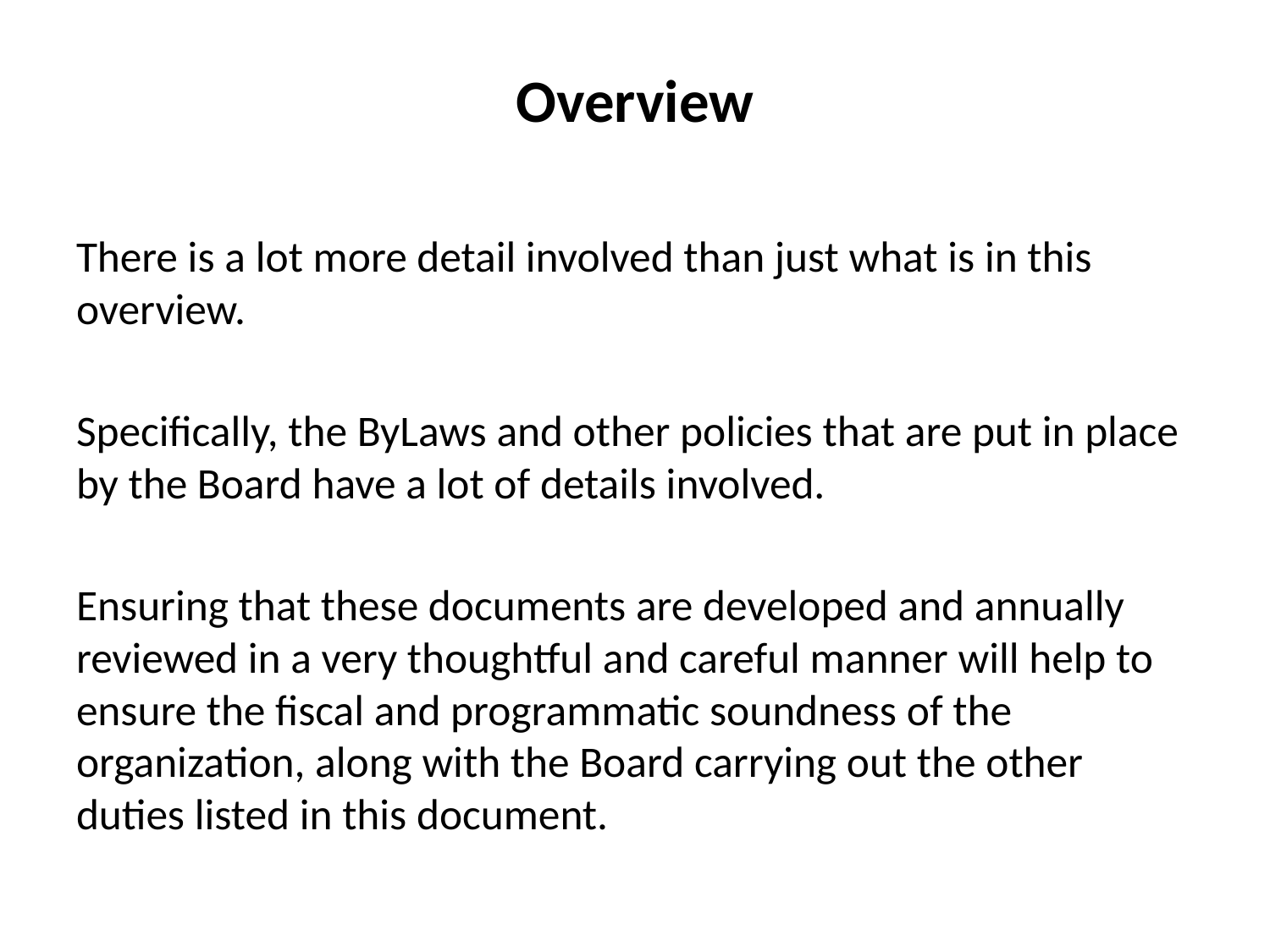

# Overview
There is a lot more detail involved than just what is in this overview.

Specifically, the ByLaws and other policies that are put in place by the Board have a lot of details involved.

Ensuring that these documents are developed and annually reviewed in a very thoughtful and careful manner will help to ensure the fiscal and programmatic soundness of the organization, along with the Board carrying out the other duties listed in this document.